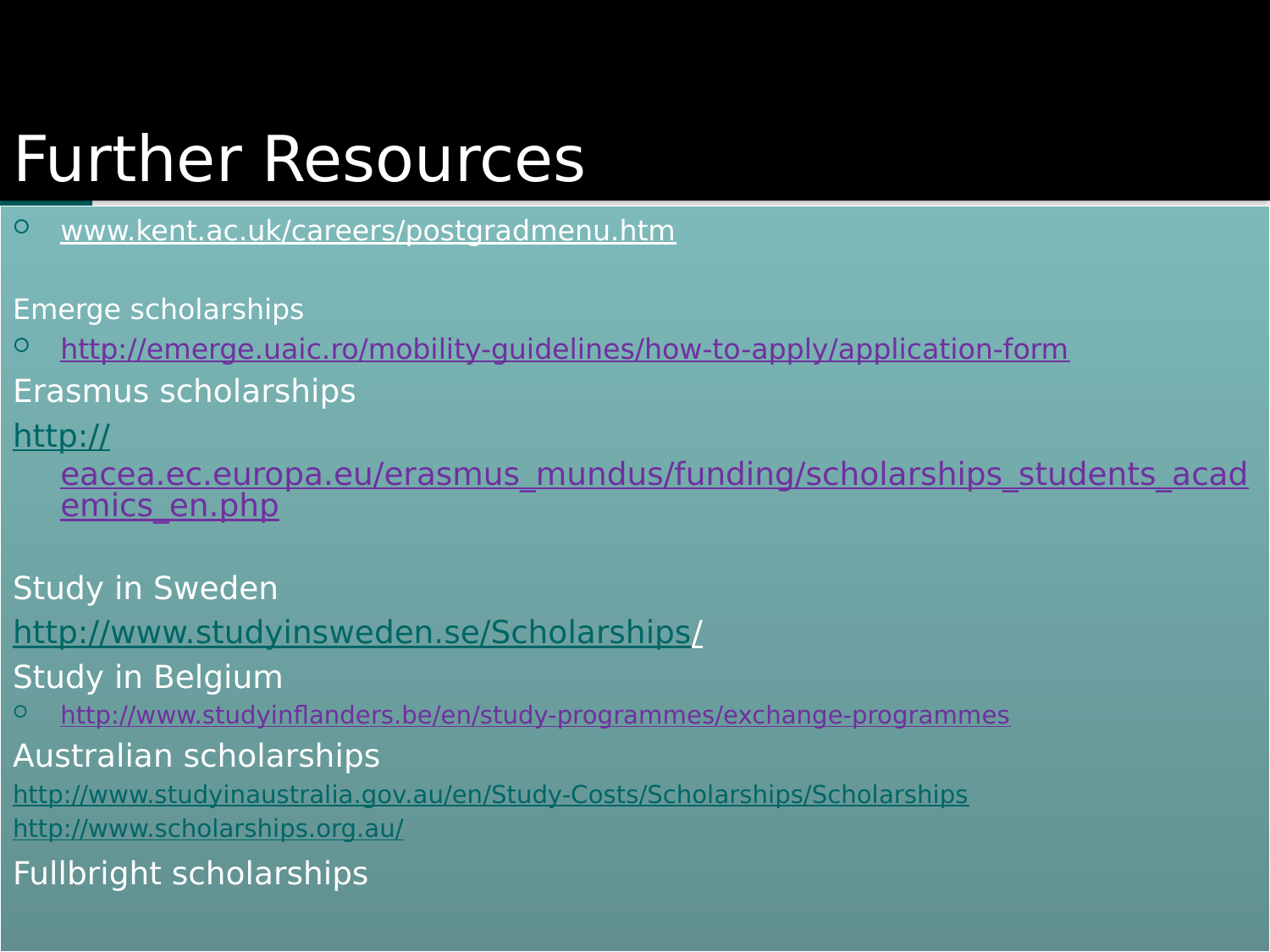

# Further Resources
www.kent.ac.uk/careers/postgradmenu.htm

Emerge scholarships
http://emerge.uaic.ro/mobility-guidelines/how-to-apply/application-form
Erasmus scholarships
http://eacea.ec.europa.eu/erasmus_mundus/funding/scholarships_students_academics_en.php
Study in Sweden
http://www.studyinsweden.se/Scholarships/
Study in Belgium
http://www.studyinflanders.be/en/study-programmes/exchange-programmes
Australian scholarships
http://www.studyinaustralia.gov.au/en/Study-Costs/Scholarships/Scholarships
http://www.scholarships.org.au/
Fullbright scholarships